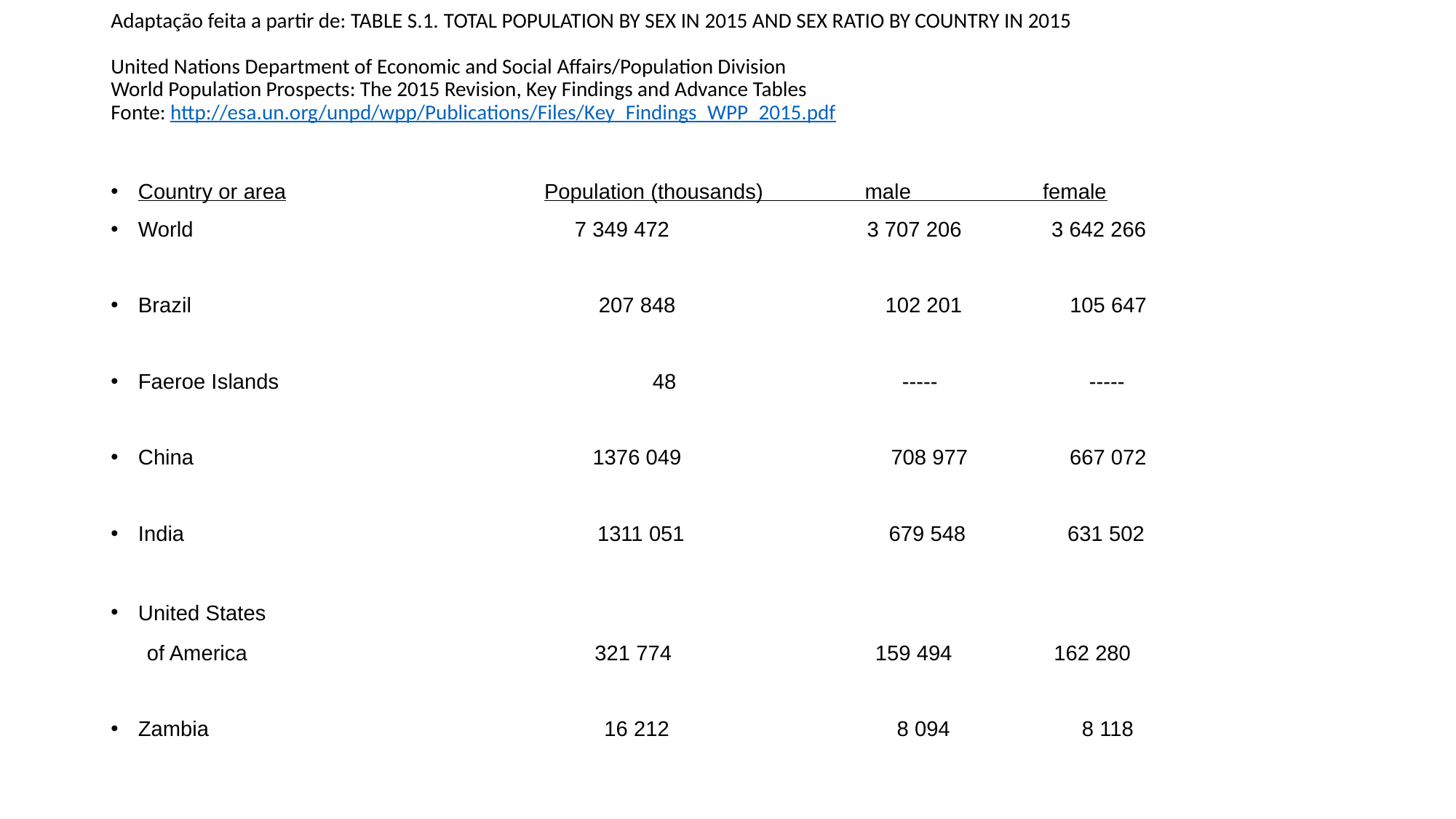

# Adaptação feita a partir de: TABLE S.1. TOTAL POPULATION BY SEX IN 2015 AND SEX RATIO BY COUNTRY IN 2015   United Nations Department of Economic and Social Affairs/Population Division World Population Prospects: The 2015 Revision, Key Findings and Advance Tables Fonte: http://esa.un.org/unpd/wpp/Publications/Files/Key_Findings_WPP_2015.pdf
Country or area                                           Population (thousands)                 male                      female
World                             		7 349 472                                 3 707 206               3 642 266

Brazil                                 		    207 848                                   102 201                  105 647

Faeroe Islands                         		             48 			-----	             -----

China                               		   1376 049                                   708 977                 667 072

India 			                      1311 051         	                679 548                 631 502

United States
      of America                                                          321 774                                  159 494                 162 280

Zambia                                                                  16 212                                      8 094                      8 118